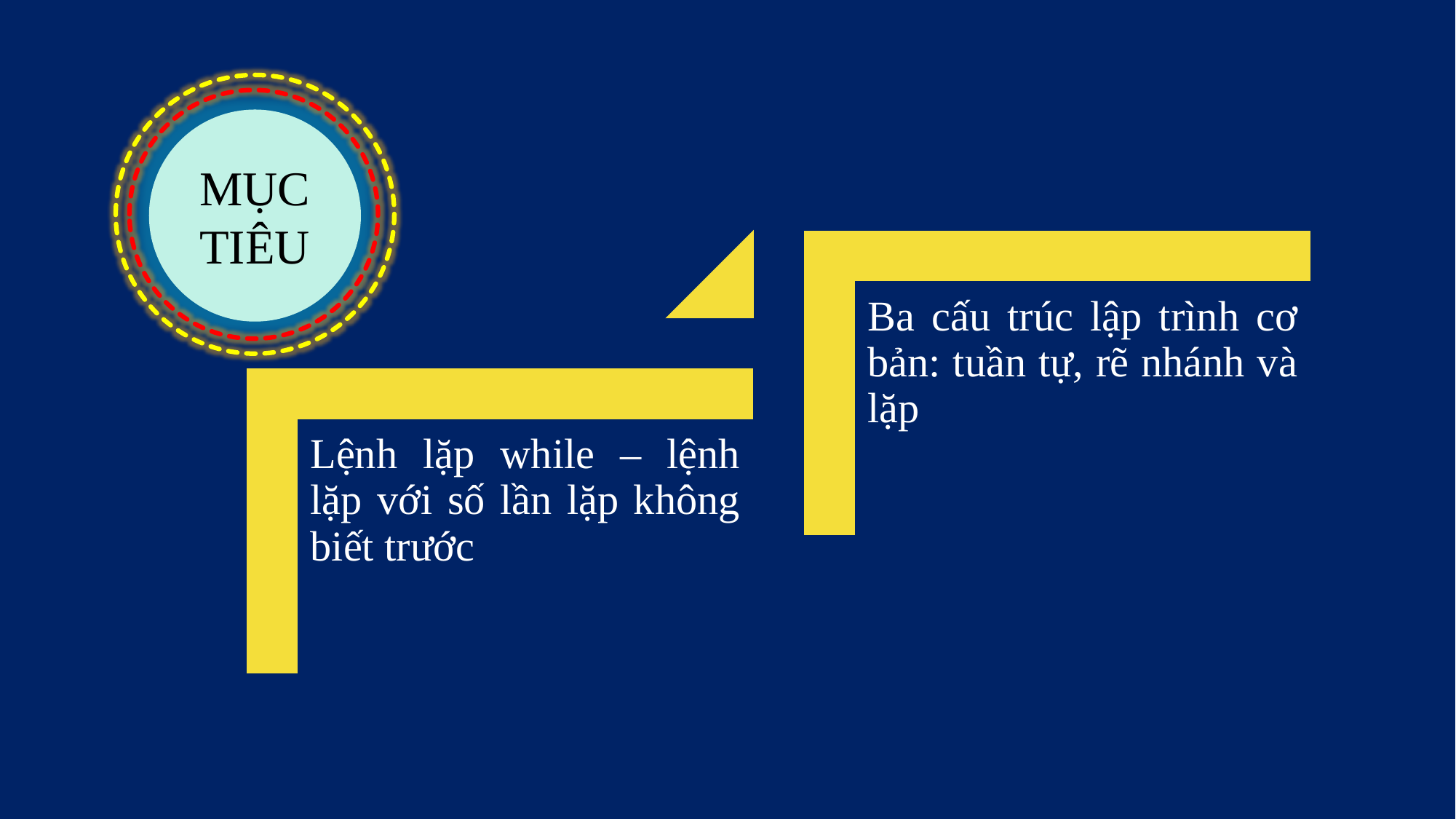

MỤC TIÊU
Lệnh lặp while – lệnh lặp với số lần lặp không biết trước
Ba cấu trúc lập trình cơ bản: tuần tự, rẽ nhánh và lặp